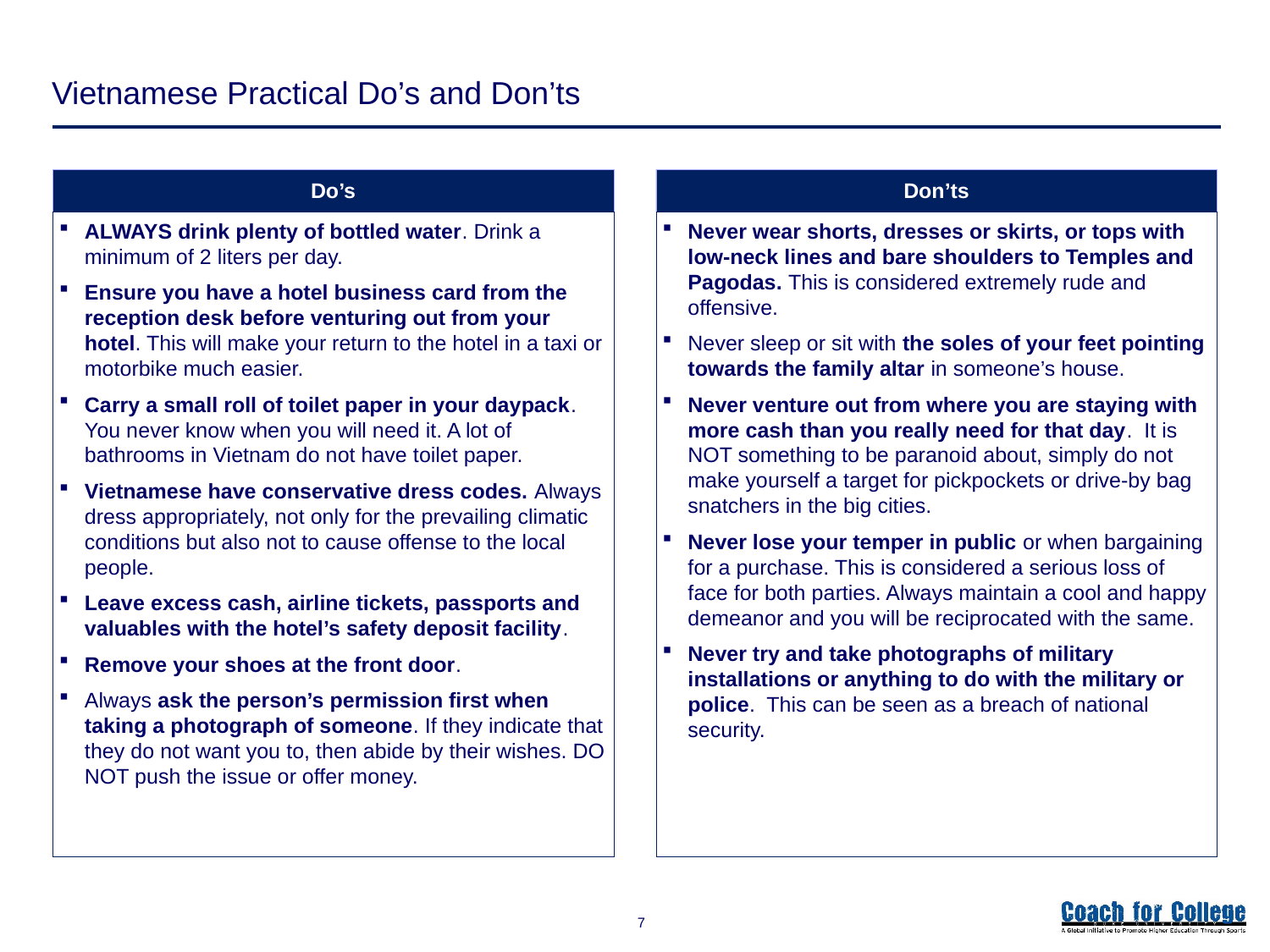

# Vietnamese Practical Do’s and Don’ts
Do’s
Don’ts
ALWAYS drink plenty of bottled water. Drink a minimum of 2 liters per day.
Ensure you have a hotel business card from the reception desk before venturing out from your hotel. This will make your return to the hotel in a taxi or motorbike much easier.
Carry a small roll of toilet paper in your daypack. You never know when you will need it. A lot of bathrooms in Vietnam do not have toilet paper.
Vietnamese have conservative dress codes. Always dress appropriately, not only for the prevailing climatic conditions but also not to cause offense to the local people.
Leave excess cash, airline tickets, passports and valuables with the hotel’s safety deposit facility.
Remove your shoes at the front door.
Always ask the person’s permission first when taking a photograph of someone. If they indicate that they do not want you to, then abide by their wishes. DO NOT push the issue or offer money.
Never wear shorts, dresses or skirts, or tops with low-neck lines and bare shoulders to Temples and Pagodas. This is considered extremely rude and offensive.
Never sleep or sit with the soles of your feet pointing towards the family altar in someone’s house.
Never venture out from where you are staying with more cash than you really need for that day.  It is NOT something to be paranoid about, simply do not make yourself a target for pickpockets or drive-by bag snatchers in the big cities.
Never lose your temper in public or when bargaining for a purchase. This is considered a serious loss of face for both parties. Always maintain a cool and happy demeanor and you will be reciprocated with the same.
Never try and take photographs of military installations or anything to do with the military or police.  This can be seen as a breach of national security.